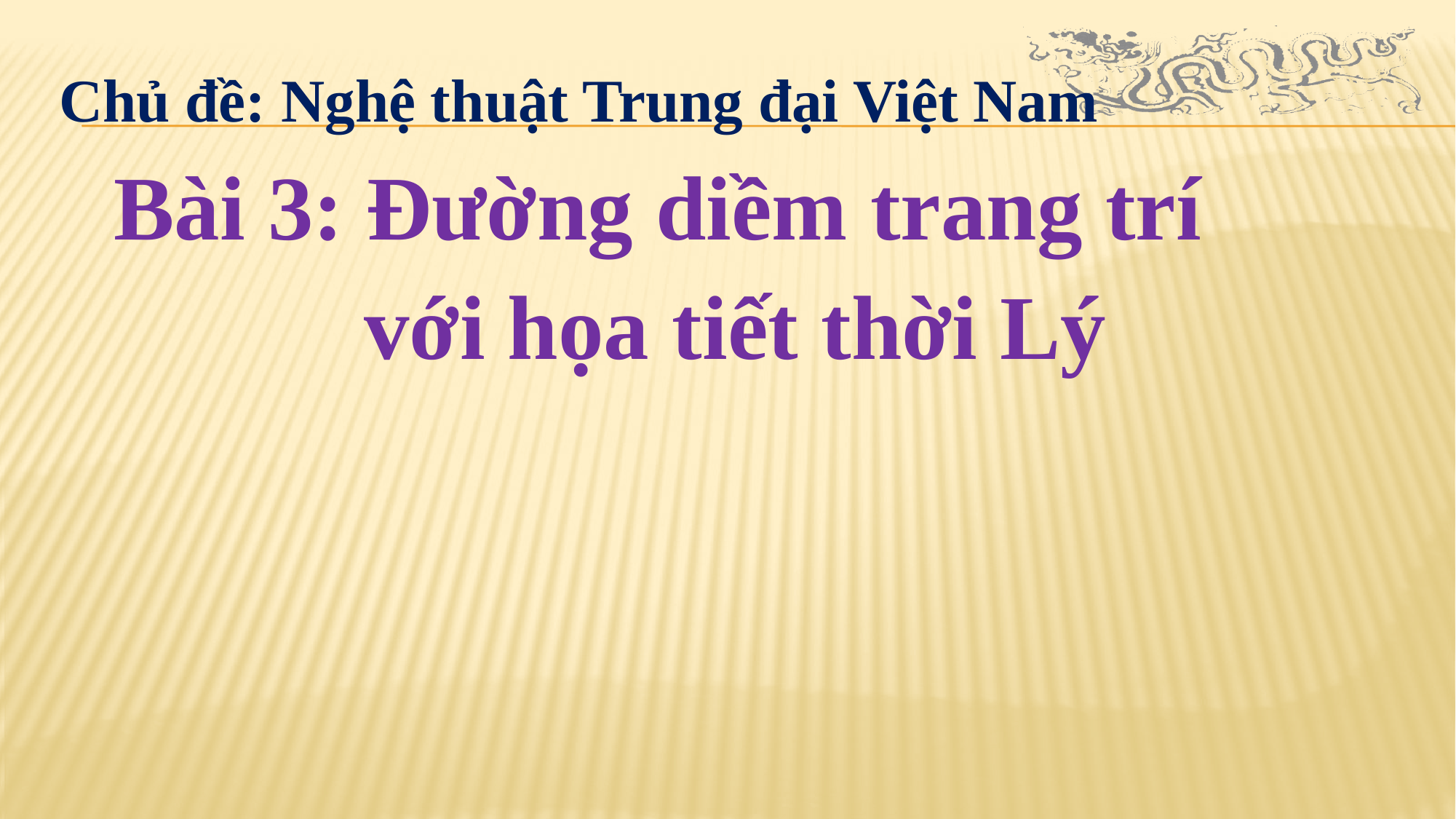

# Chủ đề: Nghệ thuật Trung đại Việt Nam
Bài 3: Đường diềm trang trí
           với họa tiết thời Lý